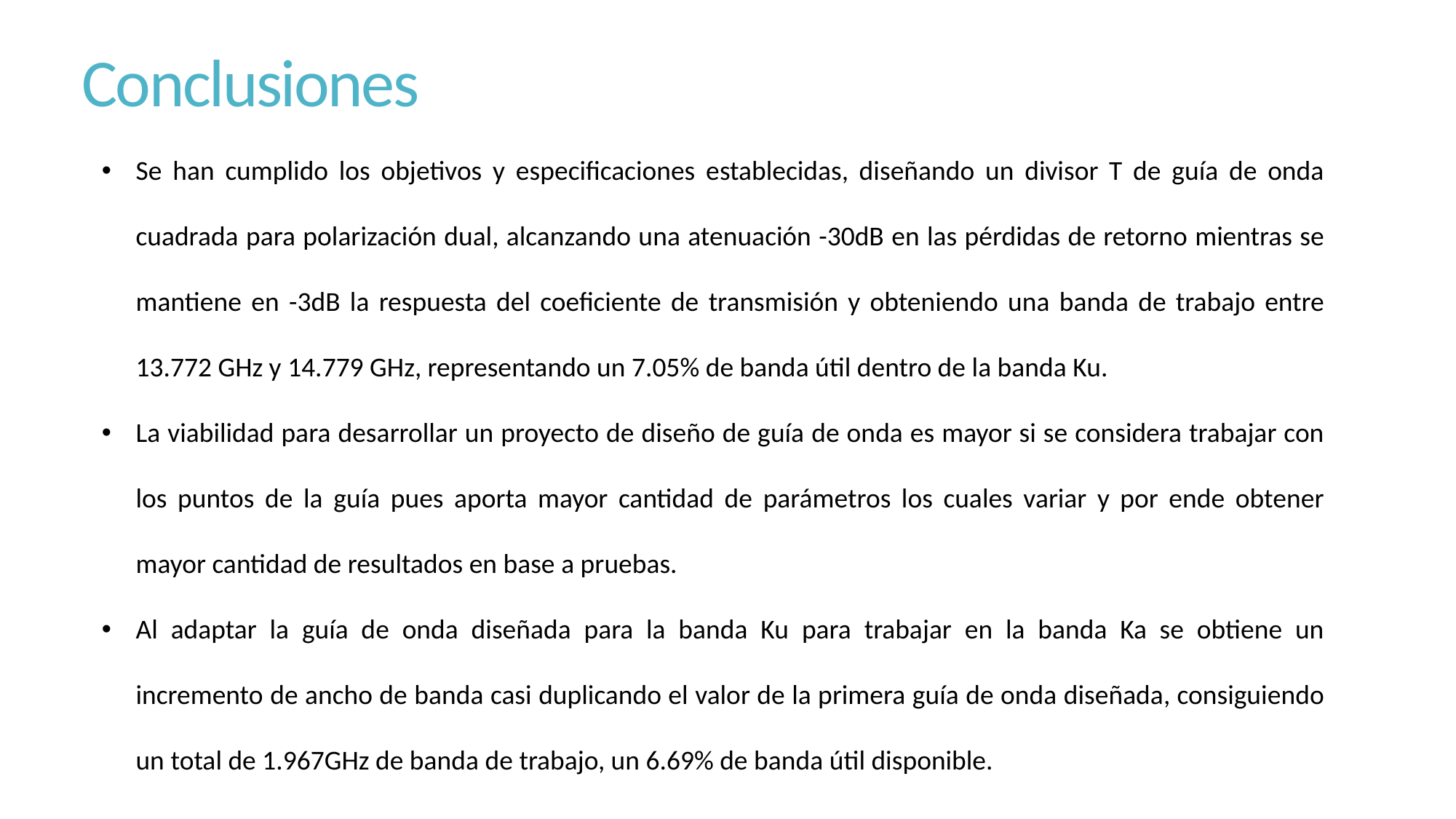

# Conclusiones
Se han cumplido los objetivos y especificaciones establecidas, diseñando un divisor T de guía de onda cuadrada para polarización dual, alcanzando una atenuación -30dB en las pérdidas de retorno mientras se mantiene en -3dB la respuesta del coeficiente de transmisión y obteniendo una banda de trabajo entre 13.772 GHz y 14.779 GHz, representando un 7.05% de banda útil dentro de la banda Ku.
La viabilidad para desarrollar un proyecto de diseño de guía de onda es mayor si se considera trabajar con los puntos de la guía pues aporta mayor cantidad de parámetros los cuales variar y por ende obtener mayor cantidad de resultados en base a pruebas.
Al adaptar la guía de onda diseñada para la banda Ku para trabajar en la banda Ka se obtiene un incremento de ancho de banda casi duplicando el valor de la primera guía de onda diseñada, consiguiendo un total de 1.967GHz de banda de trabajo, un 6.69% de banda útil disponible.